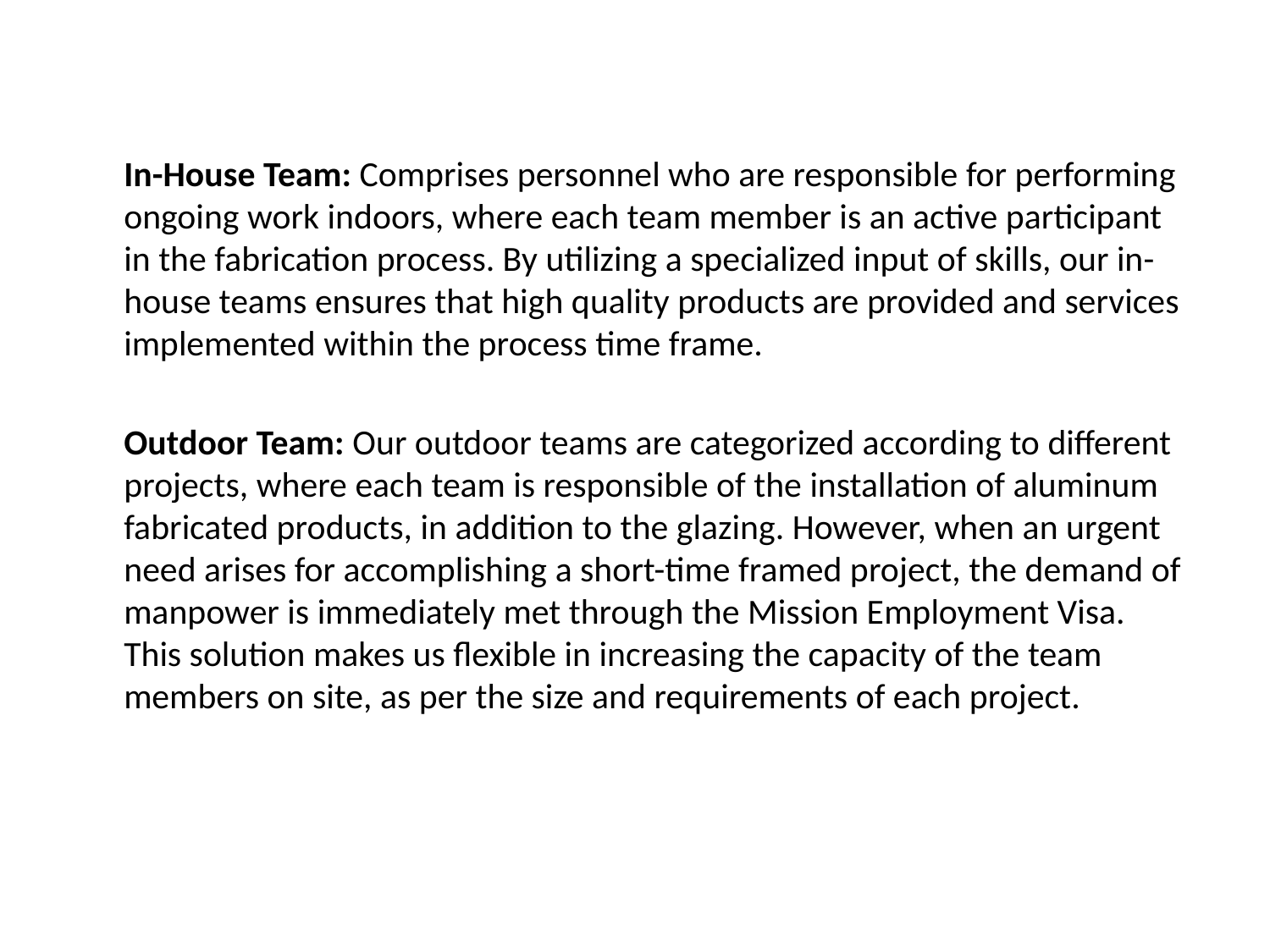

#

	In-House Team: Comprises personnel who are responsible for performing ongoing work indoors, where each team member is an active participant in the fabrication process. By utilizing a specialized input of skills, our in-house teams ensures that high quality products are provided and services implemented within the process time frame.

	Outdoor Team: Our outdoor teams are categorized according to different projects, where each team is responsible of the installation of aluminum fabricated products, in addition to the glazing. However, when an urgent need arises for accomplishing a short-time framed project, the demand of manpower is immediately met through the Mission Employment Visa. This solution makes us flexible in increasing the capacity of the team members on site, as per the size and requirements of each project.